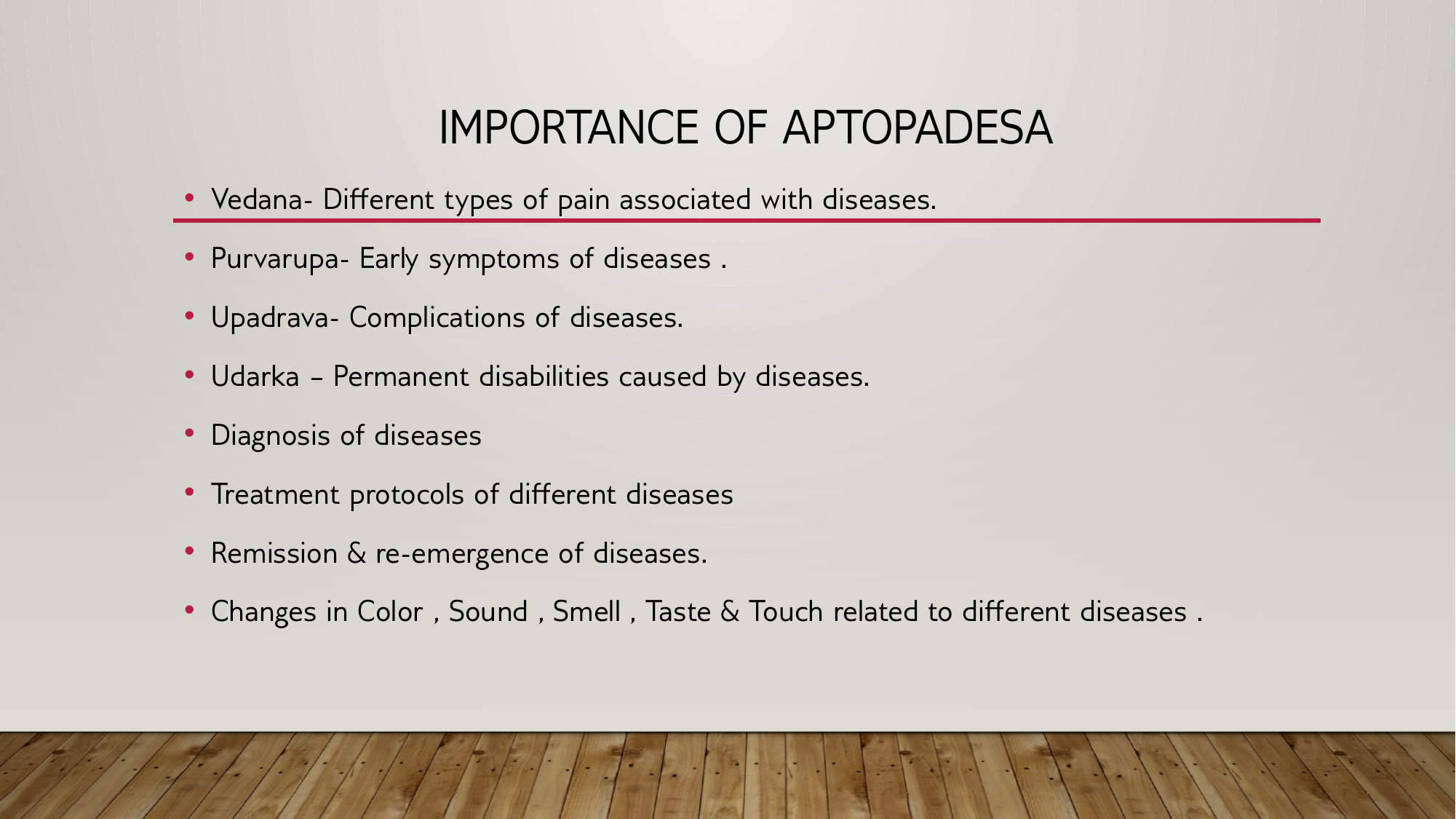

# Importance of aptopadesa
Vedana- Different types of pain associated with diseases.
Purvarupa- Early symptoms of diseases .
Upadrava- Complications of diseases.
Udarka – Permanent disabilities caused by diseases.
Diagnosis of diseases
Treatment protocols of different diseases
Remission & re-emergence of diseases.
Changes in Color , Sound , Smell , Taste & Touch related to different diseases .